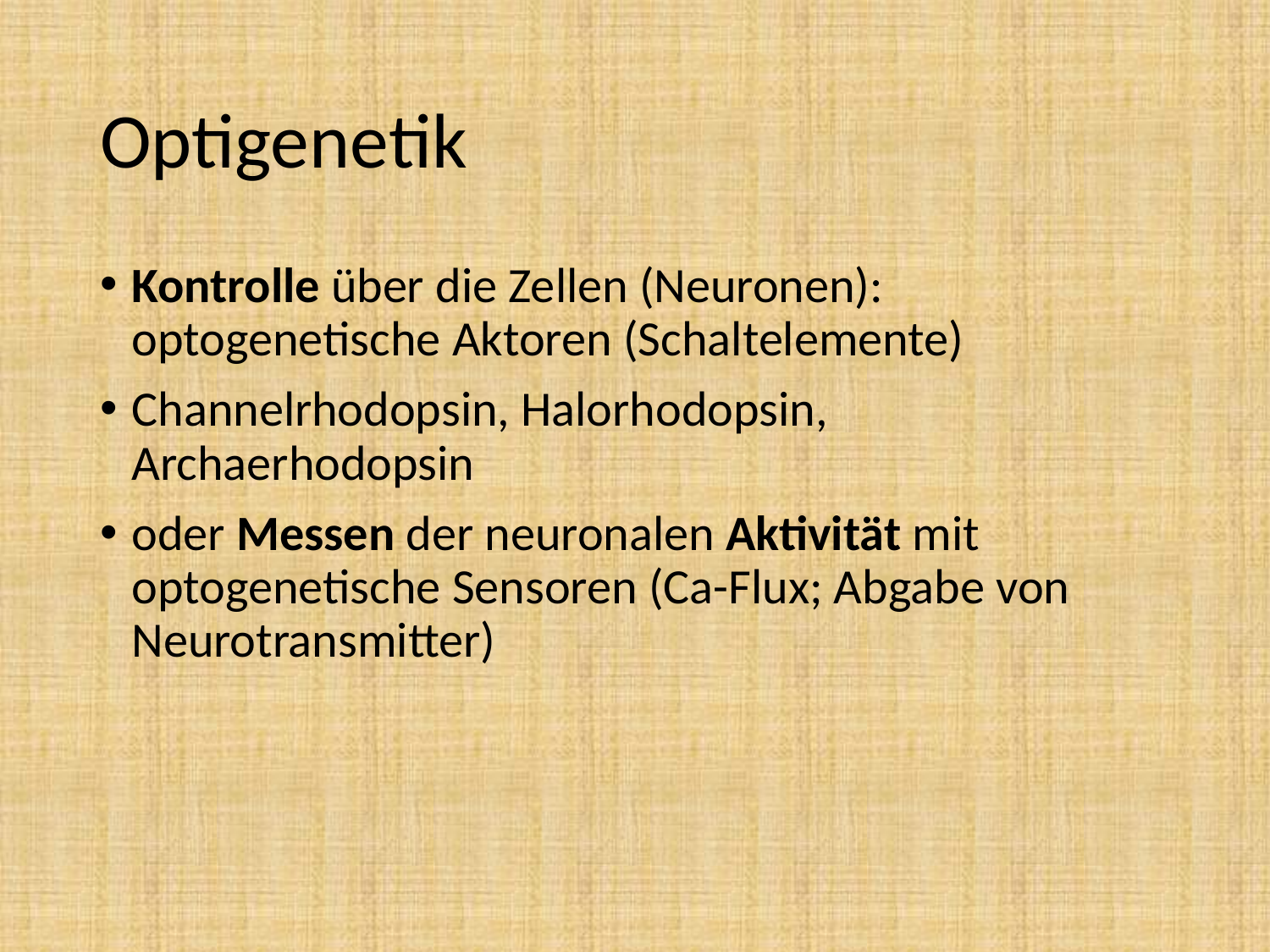

# Optigenetik
Kontrolle über die Zellen (Neuronen): optogenetische Aktoren (Schaltelemente)
Channelrhodopsin, Halorhodopsin, Archaerhodopsin
oder Messen der neuronalen Aktivität mit optogenetische Sensoren (Ca-Flux; Abgabe von Neurotransmitter)